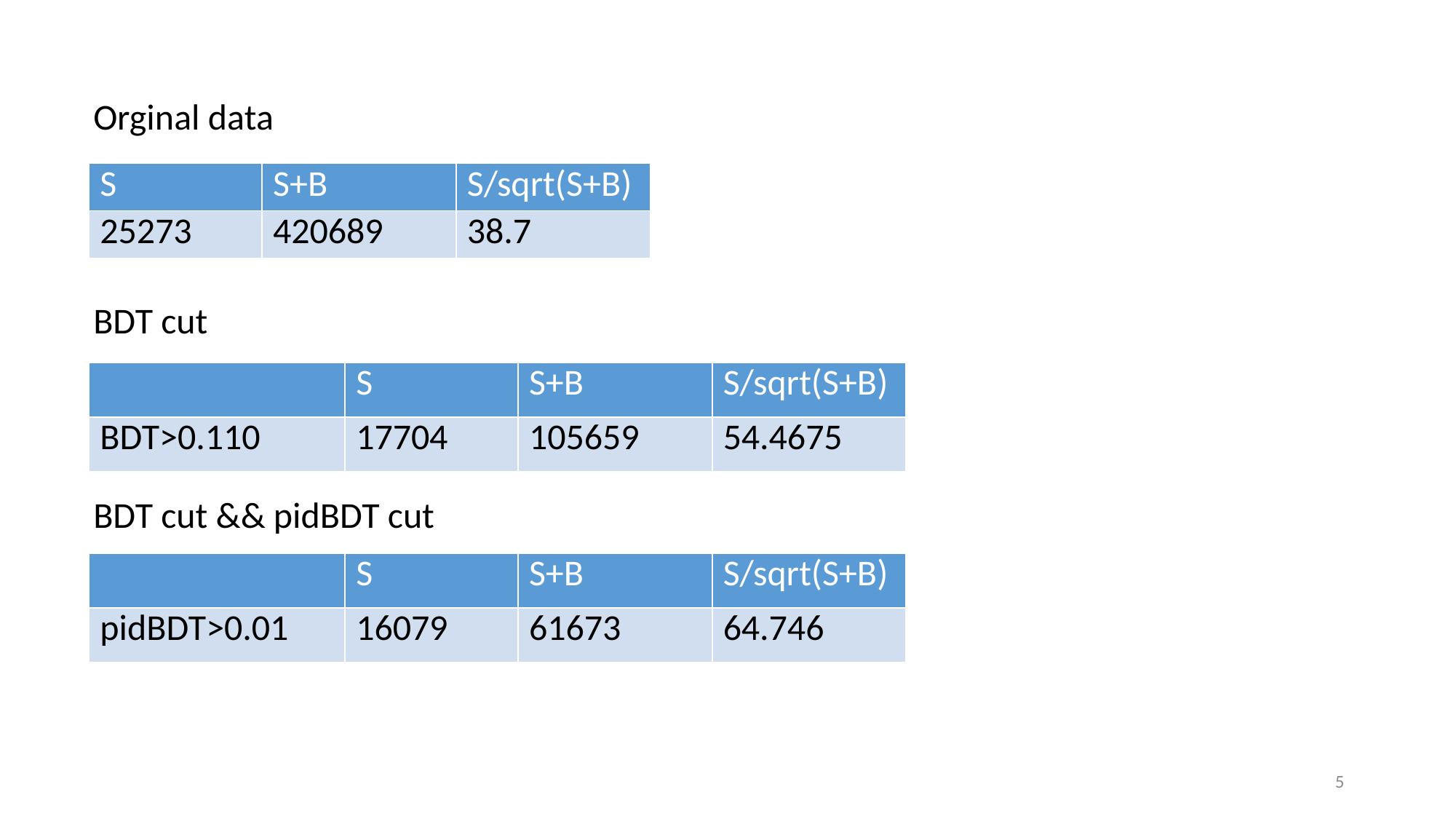

Orginal data
| S | S+B | S/sqrt(S+B) |
| --- | --- | --- |
| 25273 | 420689 | 38.7 |
BDT cut
|  | S | S+B | S/sqrt(S+B) |
| --- | --- | --- | --- |
| BDT>0.110 | 17704 | 105659 | 54.4675 |
BDT cut && pidBDT cut
|  | S | S+B | S/sqrt(S+B) |
| --- | --- | --- | --- |
| pidBDT>0.01 | 16079 | 61673 | 64.746 |
5